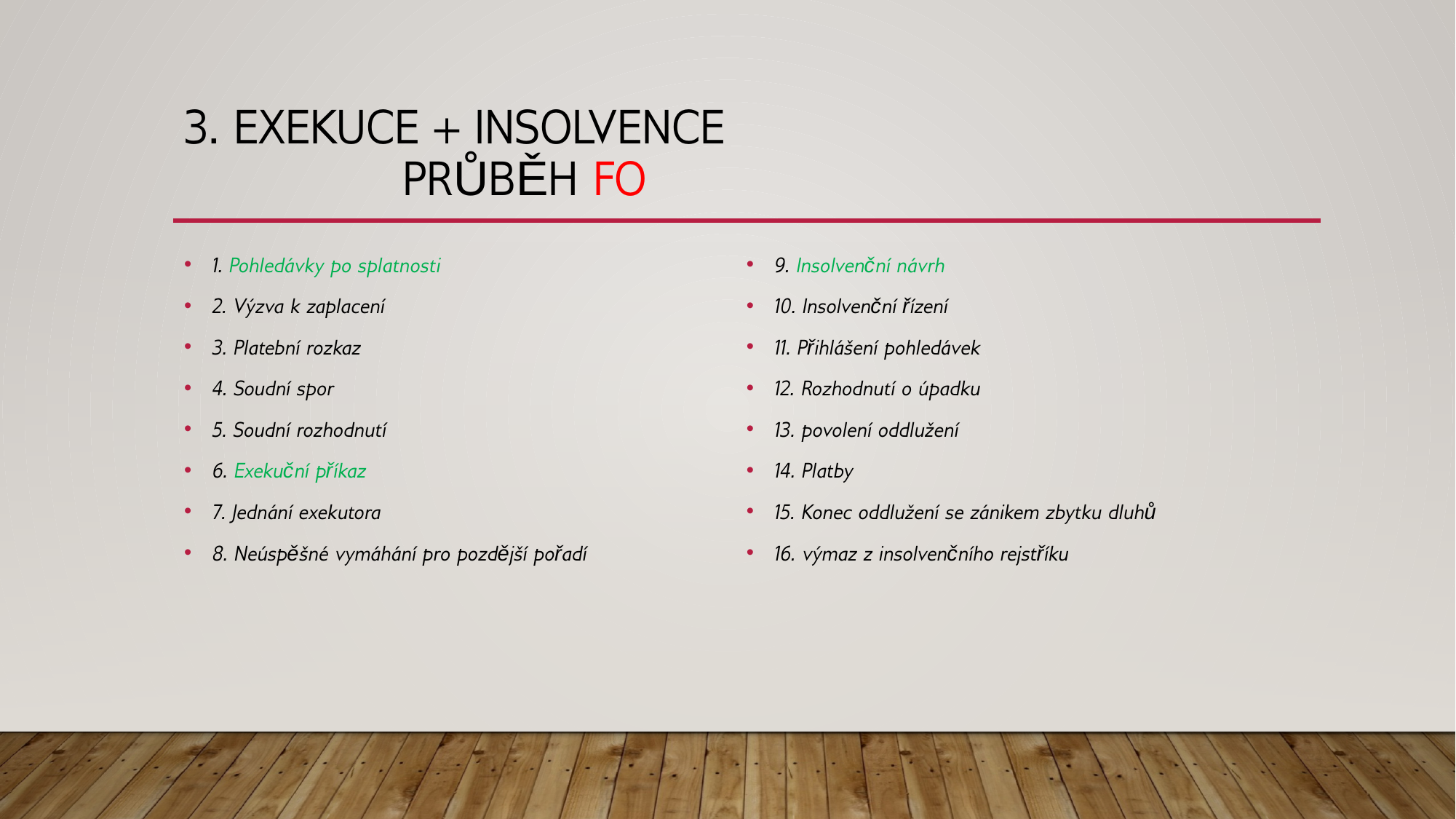

# 3. Exekuce + Insolvence Průběh FO
1. Pohledávky po splatnosti
2. Výzva k zaplacení
3. Platební rozkaz
4. Soudní spor
5. Soudní rozhodnutí
6. Exekuční příkaz
7. Jednání exekutora
8. Neúspěšné vymáhání pro pozdější pořadí

9. Insolvenční návrh
10. Insolvenční řízení
11. Přihlášení pohledávek
12. Rozhodnutí o úpadku
13. povolení oddlužení
14. Platby
15. Konec oddlužení se zánikem zbytku dluhů
16. výmaz z insolvenčního rejstříku